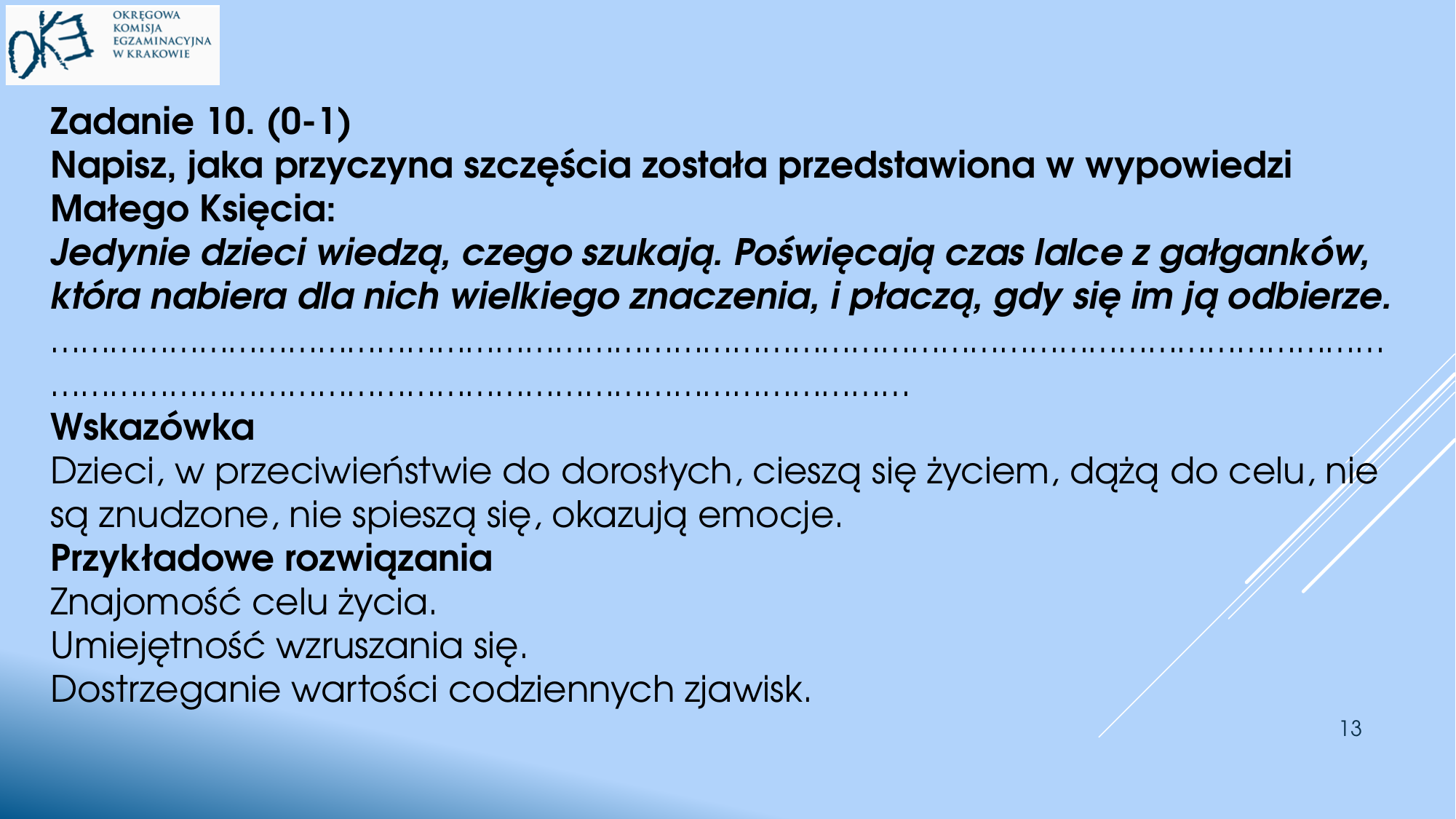

Zadanie 10. (0-1)
Napisz, jaka przyczyna szczęścia została przedstawiona w wypowiedzi Małego Księcia:
Jedynie dzieci wiedzą, czego szukają. Poświęcają czas lalce z gałganków, która nabiera dla nich wielkiego znaczenia, i płaczą, gdy się im ją odbierze.
……………………………………………………………………………………………………………………………………………………………………………………………………
Wskazówka
Dzieci, w przeciwieństwie do dorosłych, cieszą się życiem, dążą do celu, nie są znudzone, nie spieszą się, okazują emocje.
Przykładowe rozwiązania
Znajomość celu życia.
Umiejętność wzruszania się.
Dostrzeganie wartości codziennych zjawisk.
13